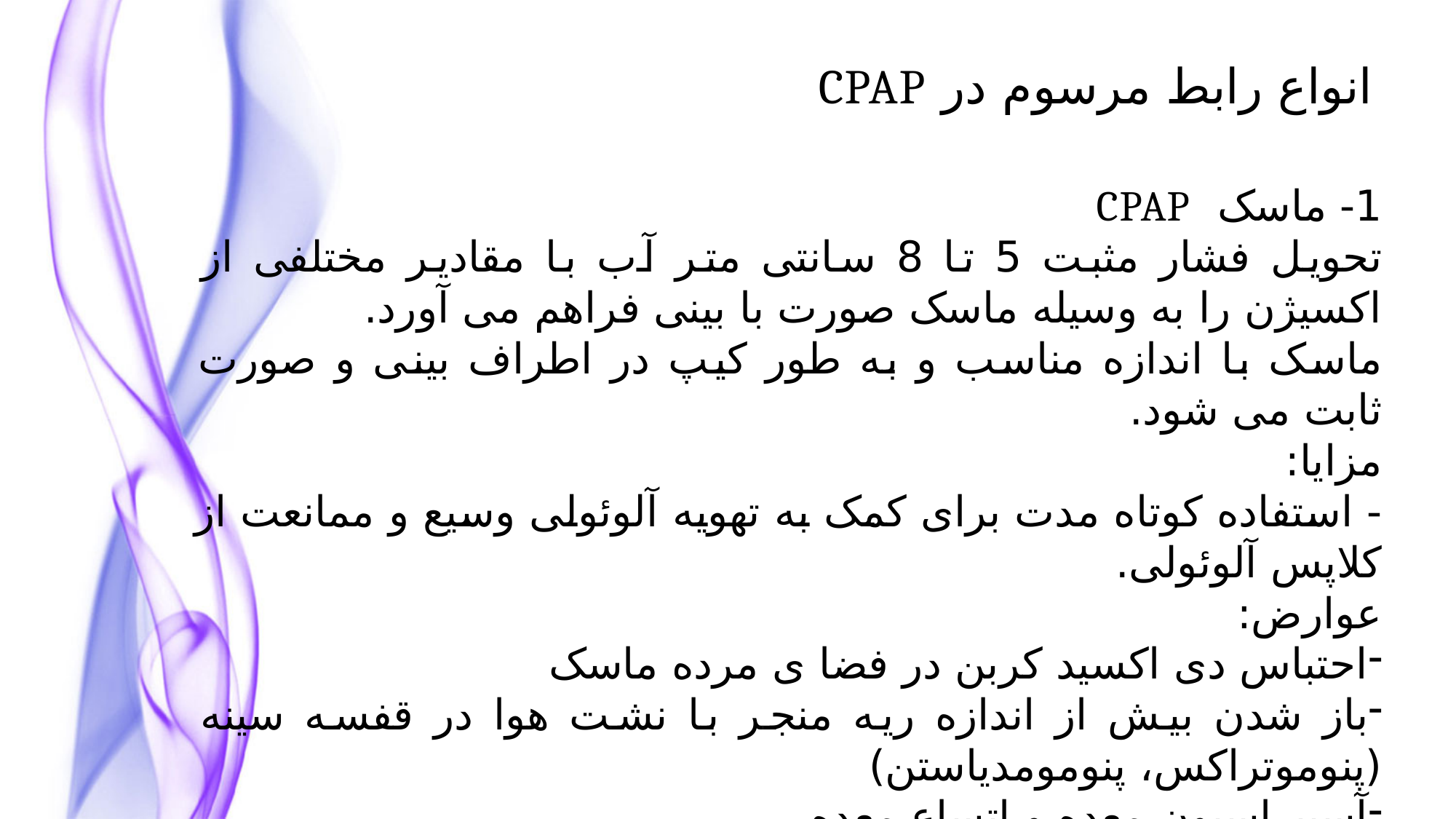

انواع رابط مرسوم در CPAP

1- ماسک  CPAP
تحویل فشار مثبت 5 تا 8 سانتی متر آب با مقادیر مختلفی از اکسیژن را به وسیله ماسک صورت با بینی فراهم می آورد.
ماسک با اندازه مناسب و به طور کیپ در اطراف بینی و صورت ثابت می شود.
مزایا:
- استفاده کوتاه مدت برای کمک به تهویه آلوئولی وسیع و ممانعت از کلاپس آلوئولی.
عوارض:
احتباس دی اکسید کربن در فضا ی مرده ماسک
باز شدن بیش از اندازه ریه منجر با نشت هوا در قفسه سینه (پنوموتراکس، پنومومدیاستن)
آسیپراسیون معده و اتساع معده